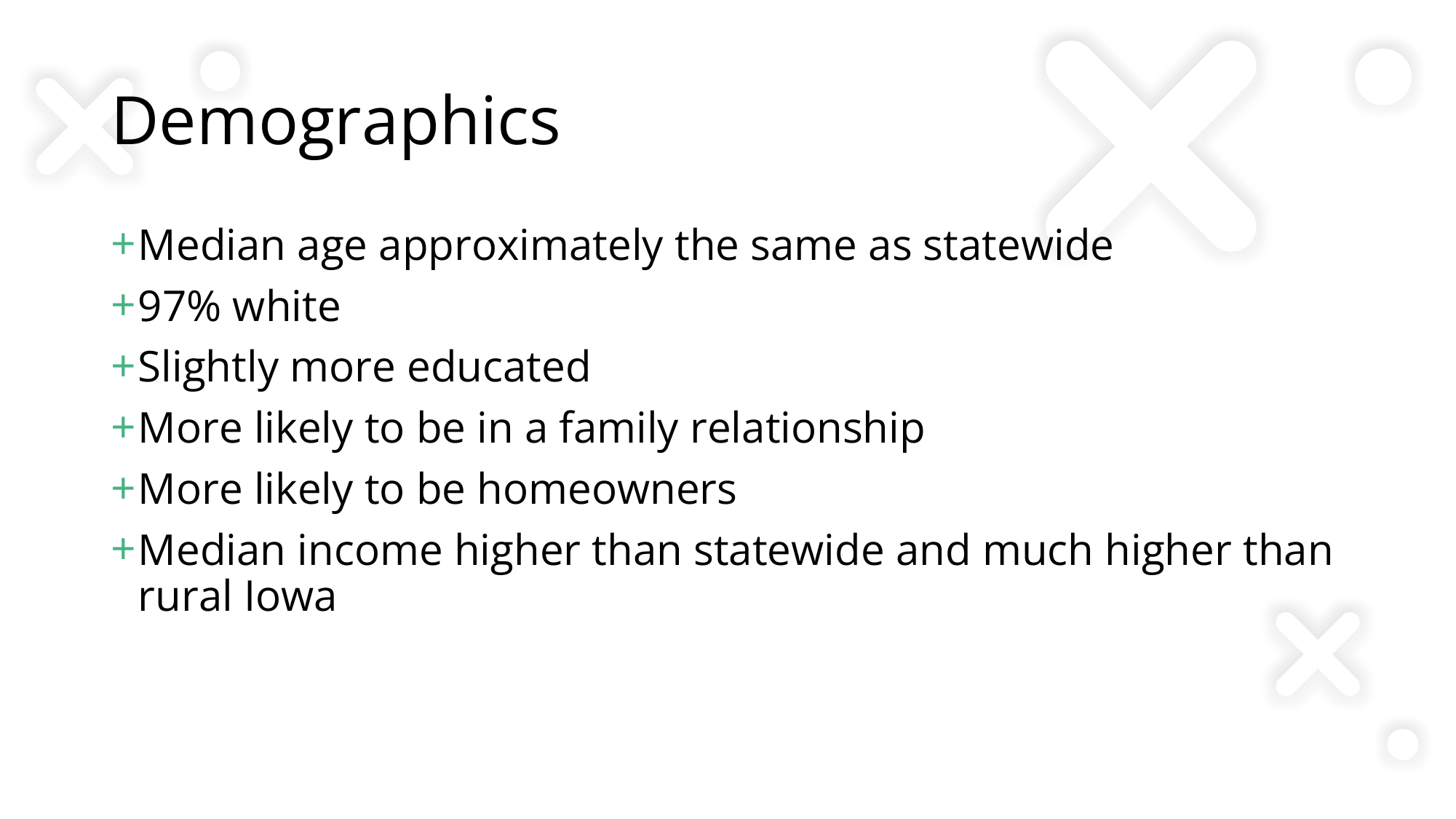

# Demographics
Median age approximately the same as statewide
97% white
Slightly more educated
More likely to be in a family relationship
More likely to be homeowners
Median income higher than statewide and much higher than rural Iowa